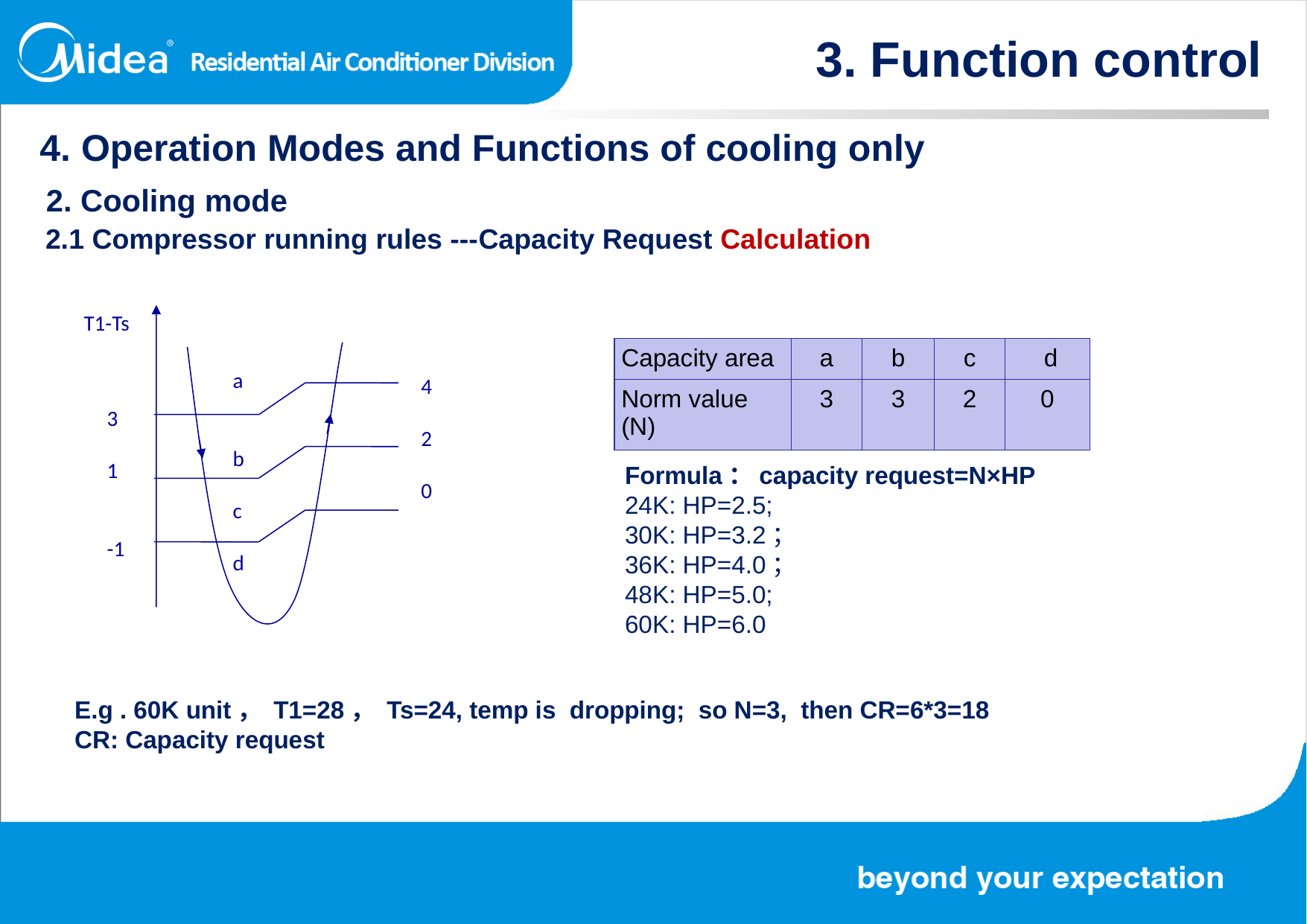

3. Function control

4. Operation Modes and Functions of cooling only
2. Cooling mode
2.1 Compressor running rules ---Capacity Request Calculation
T1-Ts

a

b

c

d
4

2

0

3

1

-1

| Capacity area | a | b | c | d |
| --- | --- | --- | --- | --- |
| Norm value (N) | 3 | 3 | 2 | 0 |
Formula：capacity request=N×HP
24K: HP=2.5;
30K: HP=3.2；
36K: HP=4.0；
48K: HP=5.0;
60K: HP=6.0
E.g . 60K unit， T1=28， Ts=24, temp is  dropping;  so N=3,  then CR=6*3=18
CR: Capacity request